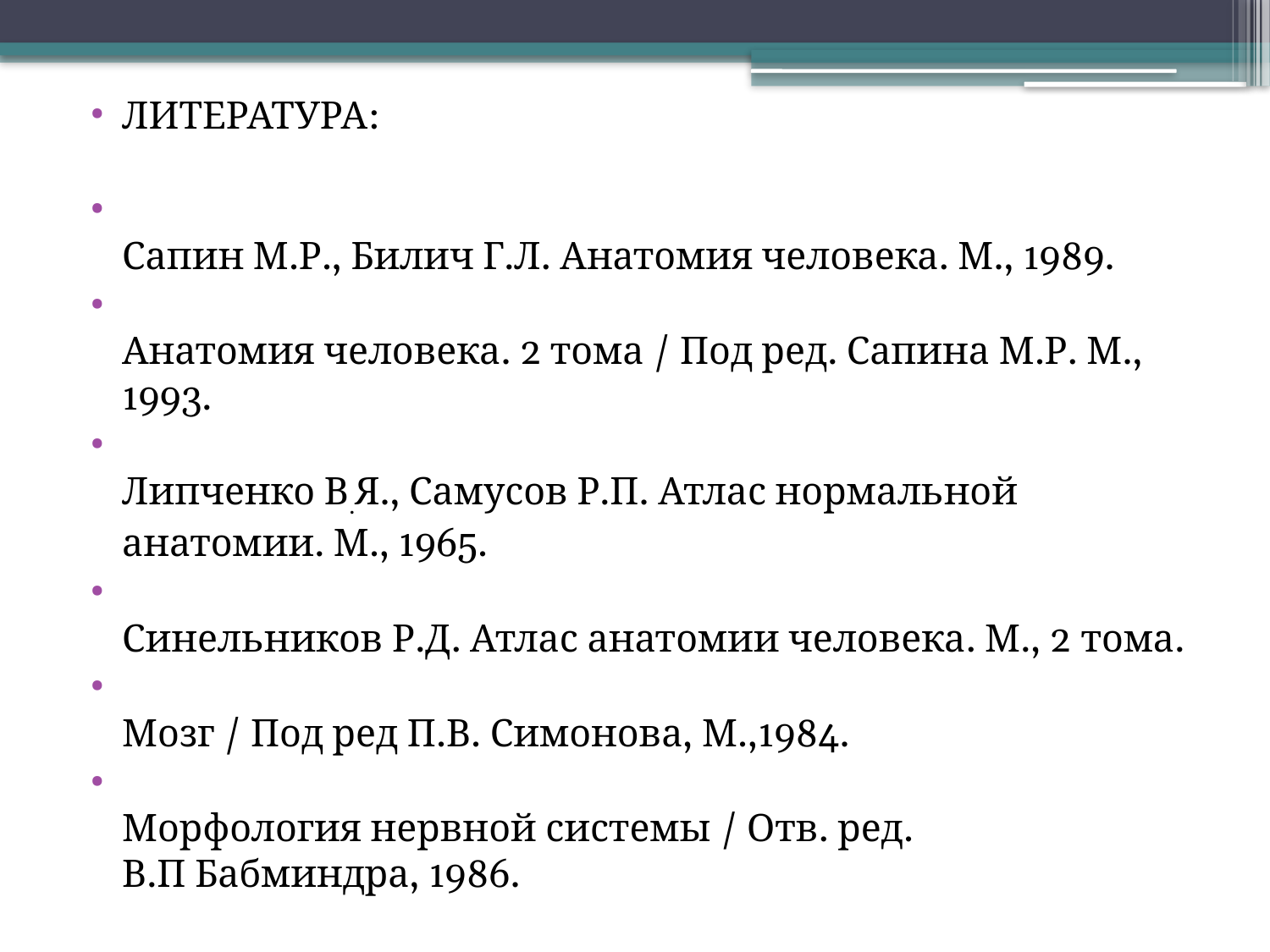

#
ЛИТЕРАТУРА:
Сапин М.Р., Билич Г.Л. Анатомия человека. М., 1989.
Анатомия человека. 2 тома / Под ред. Сапина М.Р. М., 1993.
Липченко В.Я., Самусов Р.П. Атлас нормальной анатомии. М., 1965.
Синельников Р.Д. Атлас анатомии человека. М., 2 тома.
Мозг / Под ред П.В. Симонова, М.,1984.
Морфология нервной системы / Отв. ред. В.П Бабминдра, 1986.